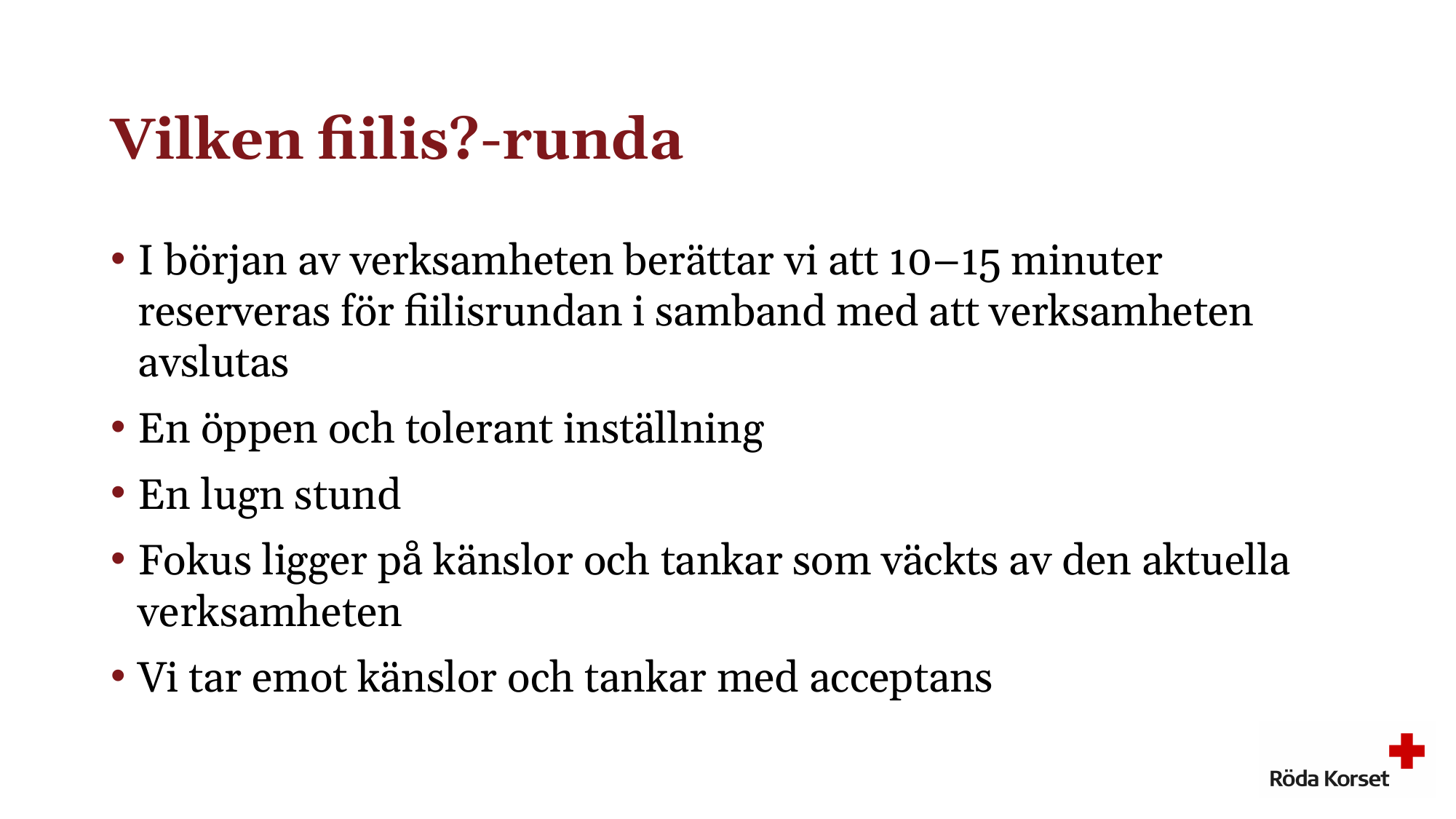

# Vilken fiilis?-runda
I början av verksamheten berättar vi att 10–15 minuter reserveras för fiilisrundan i samband med att verksamheten avslutas
En öppen och tolerant inställning
En lugn stund
Fokus ligger på känslor och tankar som väckts av den aktuella verksamheten
Vi tar emot känslor och tankar med acceptans